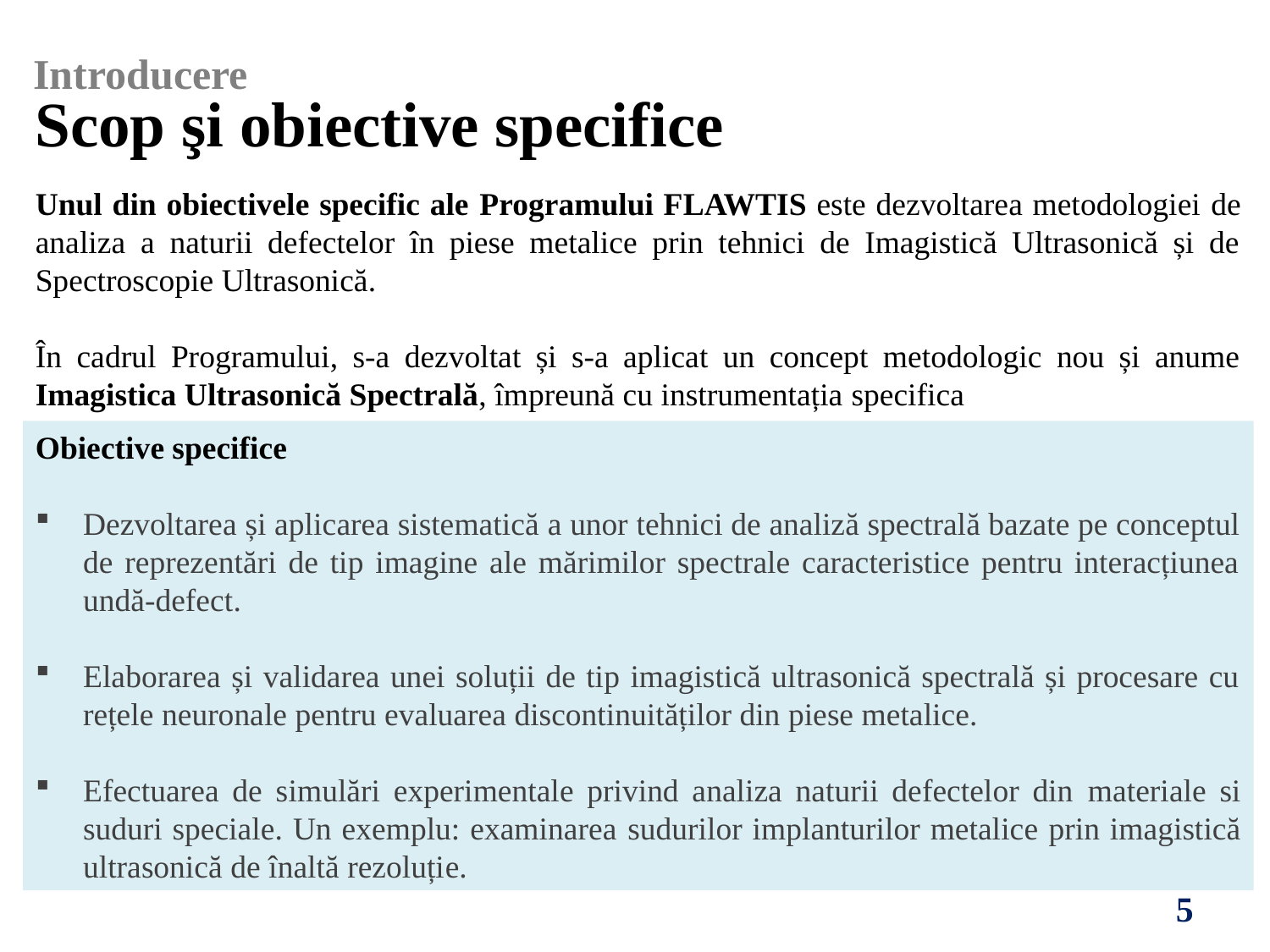

Introducere
Scop şi obiective specifice
Unul din obiectivele specific ale Programului FLAWTIS este dezvoltarea metodologiei de analiza a naturii defectelor în piese metalice prin tehnici de Imagistică Ultrasonică și de Spectroscopie Ultrasonică.

În cadrul Programului, s-a dezvoltat și s-a aplicat un concept metodologic nou și anume Imagistica Ultrasonică Spectrală, împreună cu instrumentația specifica
Obiective specifice

Dezvoltarea și aplicarea sistematică a unor tehnici de analiză spectrală bazate pe conceptul de reprezentări de tip imagine ale mărimilor spectrale caracteristice pentru interacțiunea undă-defect.

Elaborarea și validarea unei soluții de tip imagistică ultrasonică spectrală și procesare cu rețele neuronale pentru evaluarea discontinuităților din piese metalice.

Efectuarea de simulări experimentale privind analiza naturii defectelor din materiale si suduri speciale. Un exemplu: examinarea sudurilor implanturilor metalice prin imagistică ultrasonică de înaltă rezoluție.
5